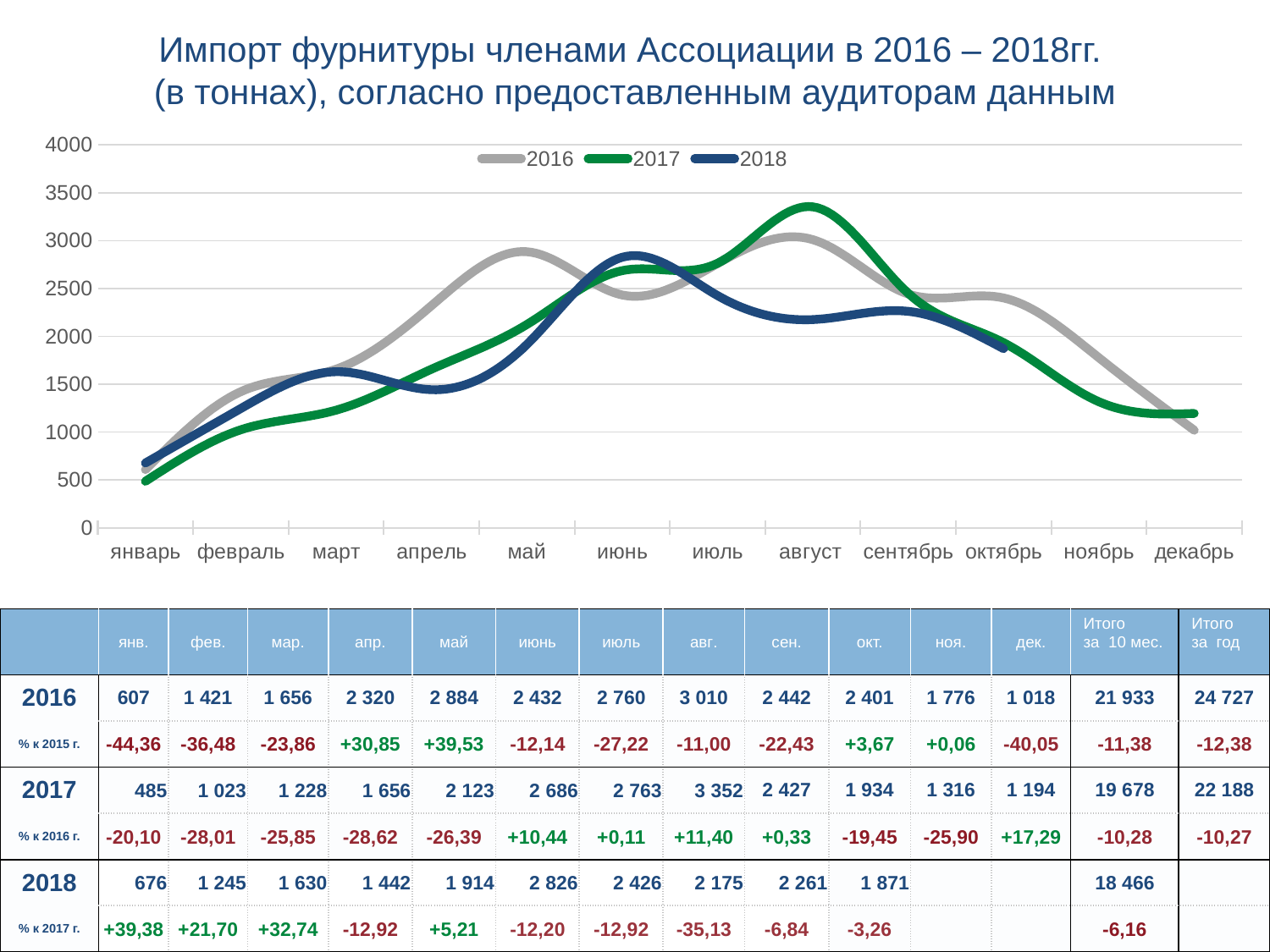

Импорт фурнитуры членами Ассоциации в 2016 – 2018гг.
(в тоннах), согласно предоставленным аудиторам данным

### Chart

| Category | 2016 | 2017 | 2018 |
|---|---|---|---|
| январь | 607.0 | 485.0 | 676.0 |
| февраль | 1421.0 | 1023.0 | 1245.0 |
| март | 1656.0 | 1228.0 | 1630.0 |
| апрель | 2320.0 | 1656.0 | 1442.0 |
| май | 2884.0 | 2123.0 | 1914.0 |
| июнь | 2432.0 | 2686.0 | 2826.0 |
| июль | 2760.0 | 2763.0 | 2426.0 |
| август  | 3010.0 | 3353.0 | 2175.0 |
| сентябрь | 2442.0 | 2450.0 | 2261.0 |
| октябрь | 2401.0 | 1934.0 | 1871.0 |
| ноябрь | 1776.0 | 1316.0 | None |
| декабрь | 1018.0 | 1194.0 | None |
|  | янв. | фев. | мар. | апр. | май | июнь | июль | авг. | сен. | окт. | ноя. | дек. | Итого за 10 мес. | Итого за год |
| --- | --- | --- | --- | --- | --- | --- | --- | --- | --- | --- | --- | --- | --- | --- |
| 2016 | 607 | 1 421 | 1 656 | 2 320 | 2 884 | 2 432 | 2 760 | 3 010 | 2 442 | 2 401 | 1 776 | 1 018 | 21 933 | 24 727 |
| % к 2015 г. | -44,36 | -36,48 | -23,86 | +30,85 | +39,53 | -12,14 | -27,22 | -11,00 | -22,43 | +3,67 | +0,06 | -40,05 | -11,38 | -12,38 |
| 2017 | 485 | 1 023 | 1 228 | 1 656 | 2 123 | 2 686 | 2 763 | 3 352 | 2 427 | 1 934 | 1 316 | 1 194 | 19 678 | 22 188 |
| % к 2016 г. | -20,10 | -28,01 | -25,85 | -28,62 | -26,39 | +10,44 | +0,11 | +11,40 | +0,33 | -19,45 | -25,90 | +17,29 | -10,28 | -10,27 |
| 2018 | 676 | 1 245 | 1 630 | 1 442 | 1 914 | 2 826 | 2 426 | 2 175 | 2 261 | 1 871 |  |  | 18 466 |  |
| % к 2017 г. | +39,38 | +21,70 | +32,74 | -12,92 | +5,21 | -12,20 | -12,92 | -35,13 | -6,84 | -3,26 |  |  | -6,16 |  |